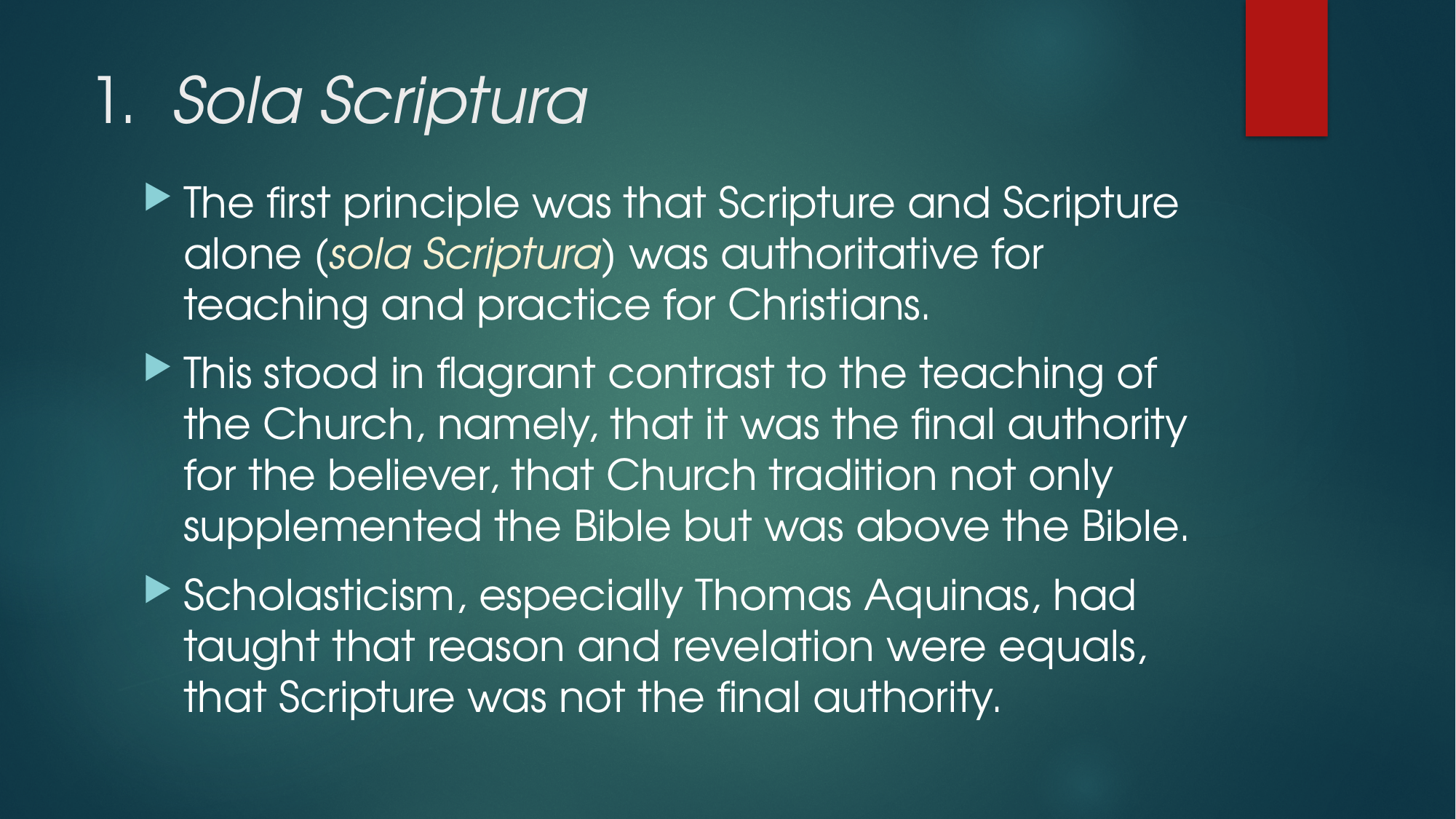

# 1.  Sola Scriptura
The first principle was that Scripture and Scripture alone (sola Scriptura) was authoritative for teaching and practice for Christians.
This stood in flagrant contrast to the teaching of the Church, namely, that it was the final authority for the believer, that Church tradition not only supplemented the Bible but was above the Bible.
Scholasticism, especially Thomas Aquinas, had taught that reason and revelation were equals, that Scripture was not the final authority.